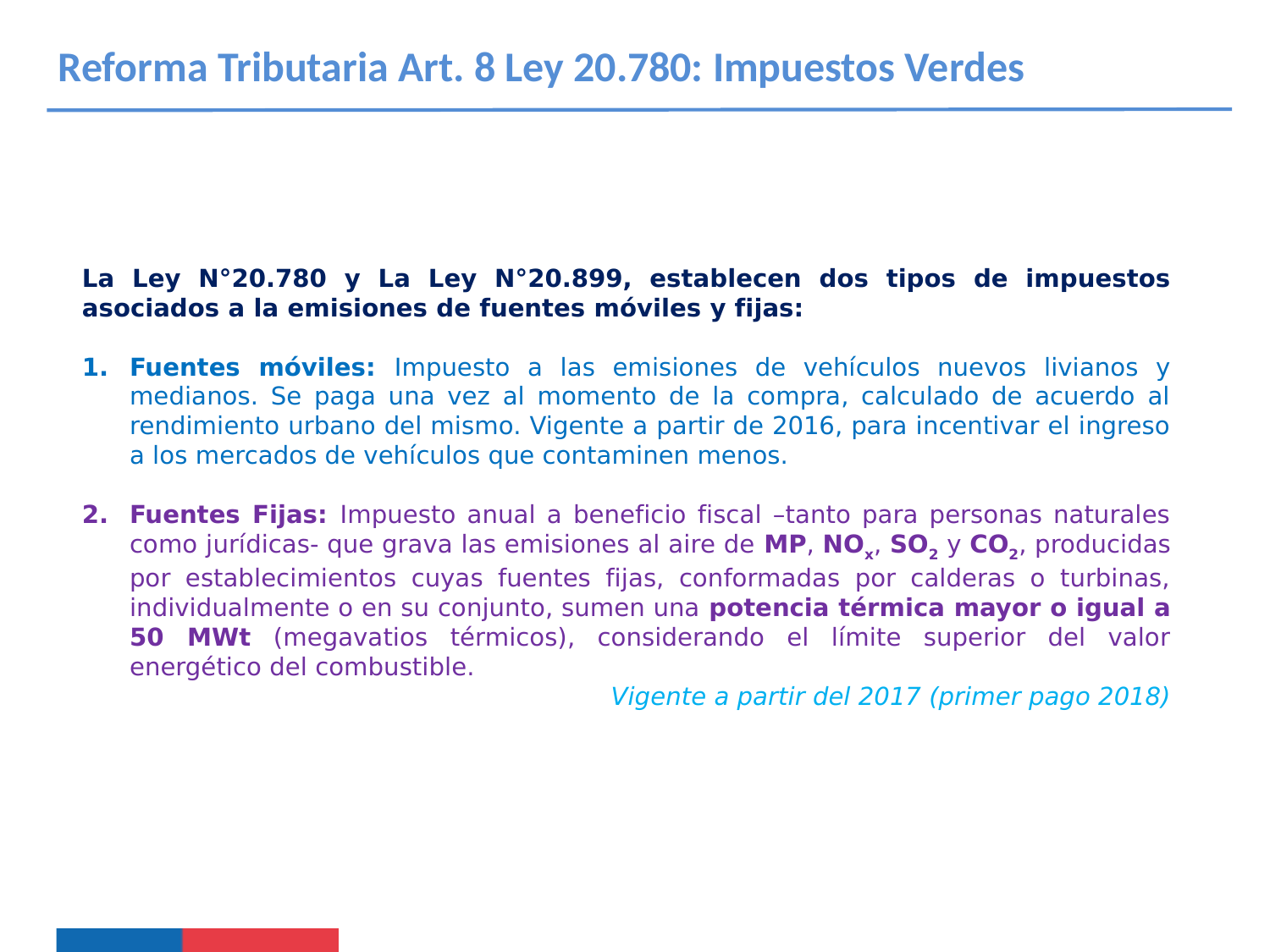

Reforma Tributaria Art. 8 Ley 20.780: Impuestos Verdes
La Ley N°20.780 y La Ley N°20.899, establecen dos tipos de impuestos asociados a la emisiones de fuentes móviles y fijas:

Fuentes móviles: Impuesto a las emisiones de vehículos nuevos livianos y medianos. Se paga una vez al momento de la compra, calculado de acuerdo al rendimiento urbano del mismo. Vigente a partir de 2016, para incentivar el ingreso a los mercados de vehículos que contaminen menos.

Fuentes Fijas: Impuesto anual a beneficio fiscal –tanto para personas naturales como jurídicas- que grava las emisiones al aire de MP, NOx, SO2 y CO2, producidas por establecimientos cuyas fuentes fijas, conformadas por calderas o turbinas, individualmente o en su conjunto, sumen una potencia térmica mayor o igual a 50 MWt (megavatios térmicos), considerando el límite superior del valor energético del combustible.
Vigente a partir del 2017 (primer pago 2018)